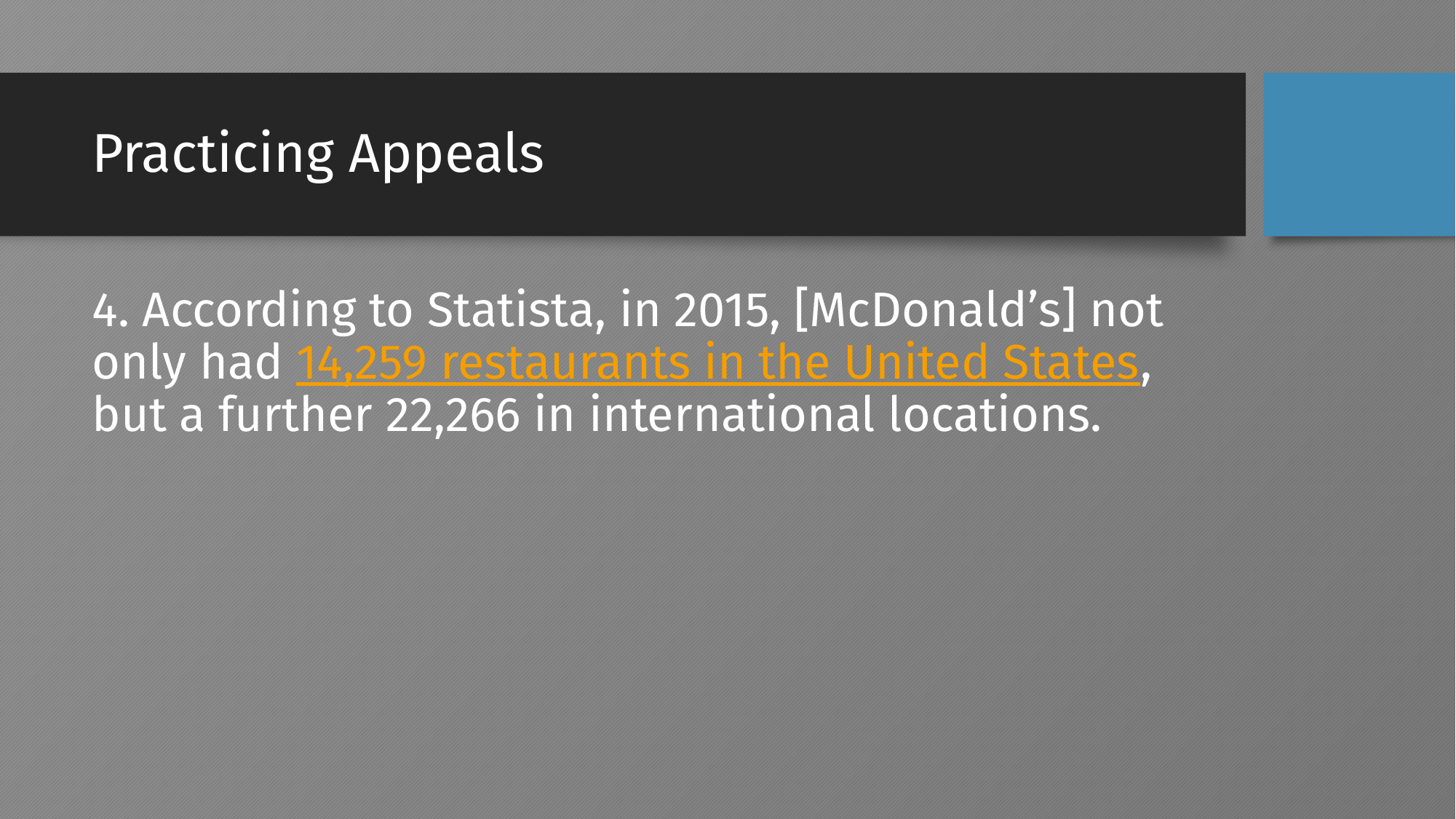

# Practicing Appeals
4. According to Statista, in 2015, [McDonald’s] not only had 14,259 restaurants in the United States, but a further 22,266 in international locations.